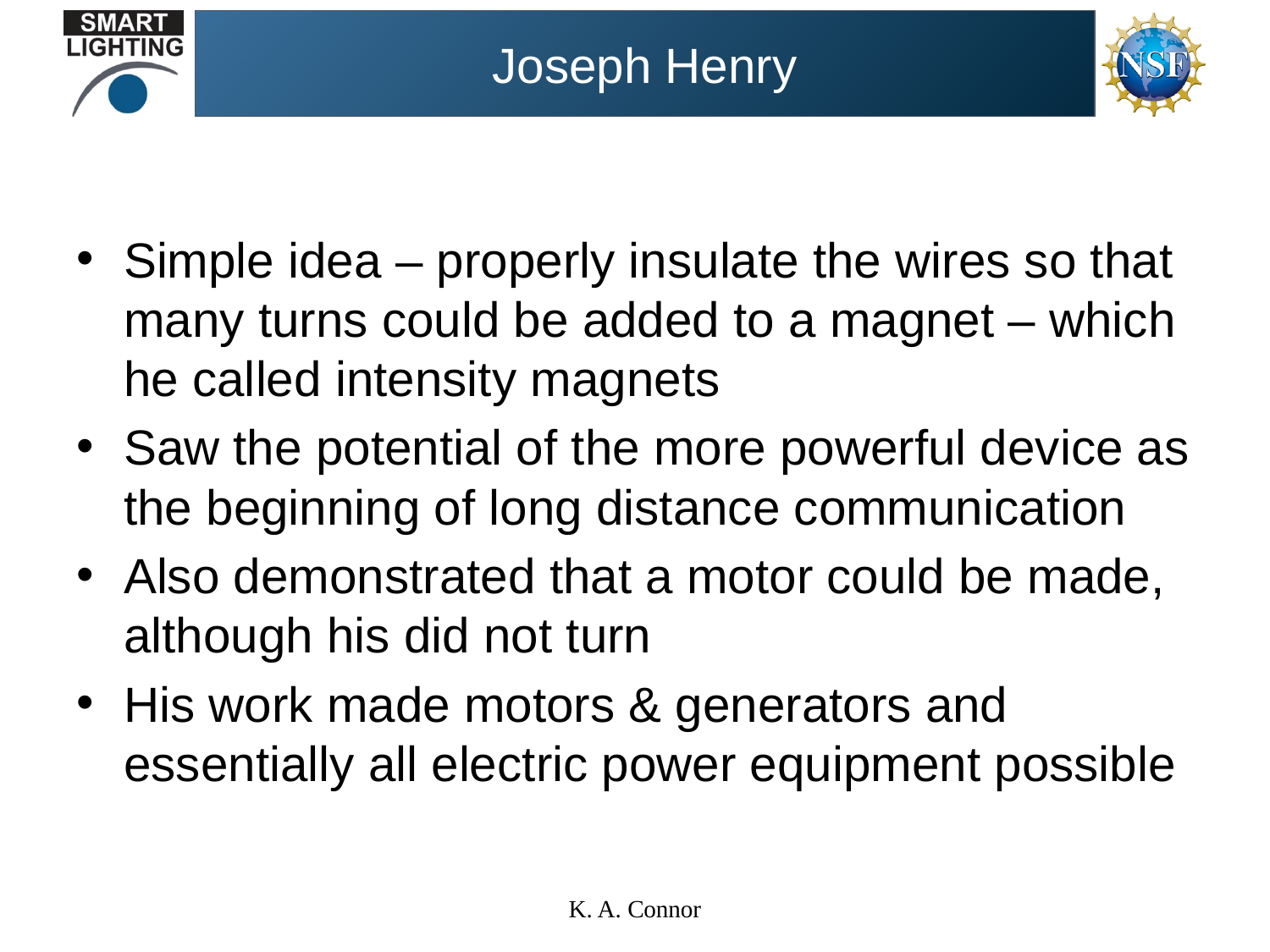

# Joseph Henry
Simple idea – properly insulate the wires so that many turns could be added to a magnet – which he called intensity magnets
Saw the potential of the more powerful device as the beginning of long distance communication
Also demonstrated that a motor could be made, although his did not turn
His work made motors & generators and essentially all electric power equipment possible
K. A. Connor